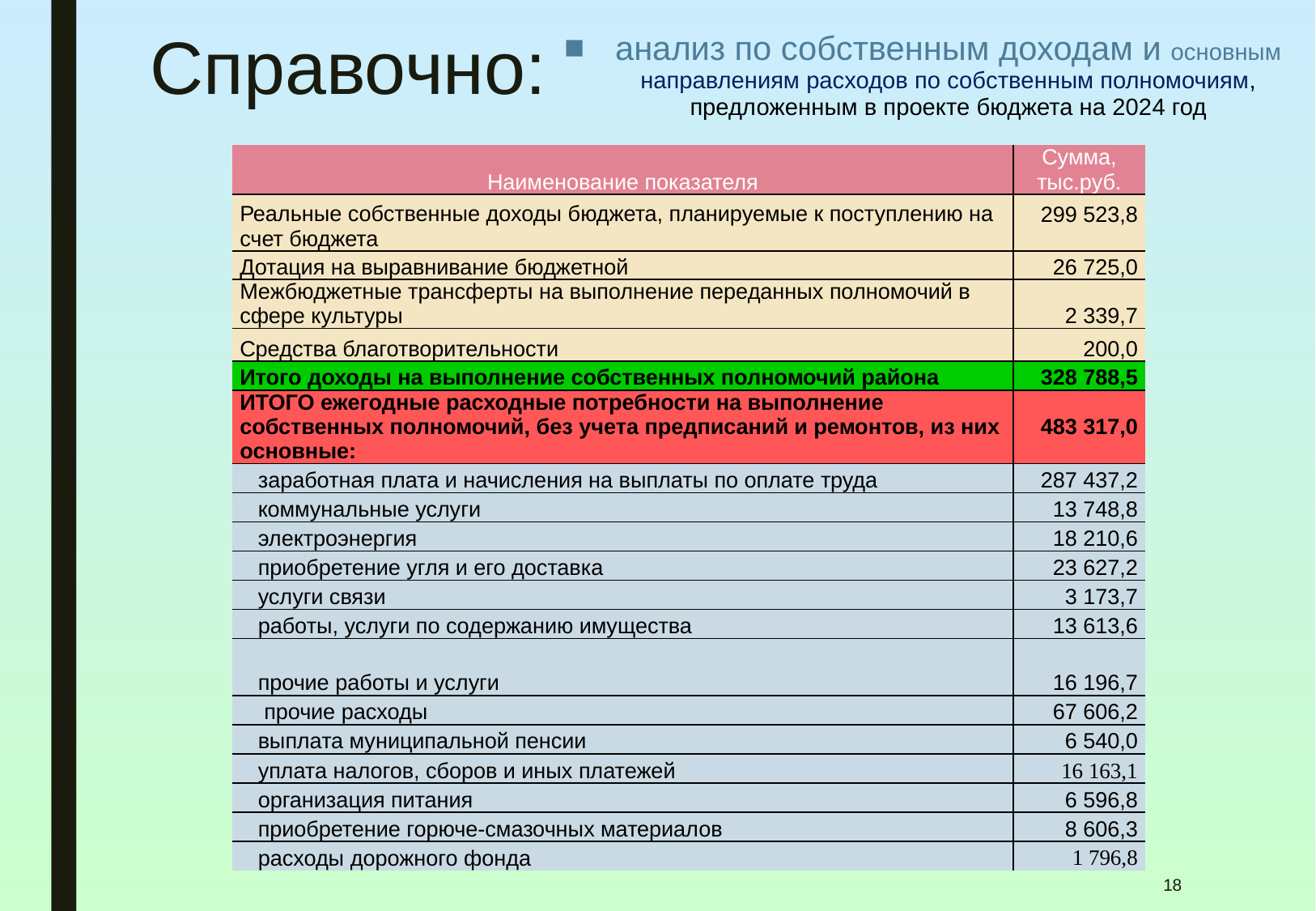

анализ по собственным доходам и основным направлениям расходов по собственным полномочиям, предложенным в проекте бюджета на 2024 год

# Справочно:
| Наименование показателя | Сумма, тыс.руб. |
| --- | --- |
| Реальные собственные доходы бюджета, планируемые к поступлению на счет бюджета | 299 523,8 |
| Дотация на выравнивание бюджетной | 26 725,0 |
| Межбюджетные трансферты на выполнение переданных полномочий в сфере культуры | 2 339,7 |
| Средства благотворительности | 200,0 |
| Итого доходы на выполнение собственных полномочий района | 328 788,5 |
| ИТОГО ежегодные расходные потребности на выполнение собственных полномочий, без учета предписаний и ремонтов, из них основные: | 483 317,0 |
| заработная плата и начисления на выплаты по оплате труда | 287 437,2 |
| коммунальные услуги | 13 748,8 |
| электроэнергия | 18 210,6 |
| приобретение угля и его доставка | 23 627,2 |
| услуги связи | 3 173,7 |
| работы, услуги по содержанию имущества | 13 613,6 |
| прочие работы и услуги | 16 196,7 |
| прочие расходы | 67 606,2 |
| выплата муниципальной пенсии | 6 540,0 |
| уплата налогов, сборов и иных платежей | 16 163,1 |
| организация питания | 6 596,8 |
| приобретение горюче-смазочных материалов | 8 606,3 |
| расходы дорожного фонда | 1 796,8 |
18